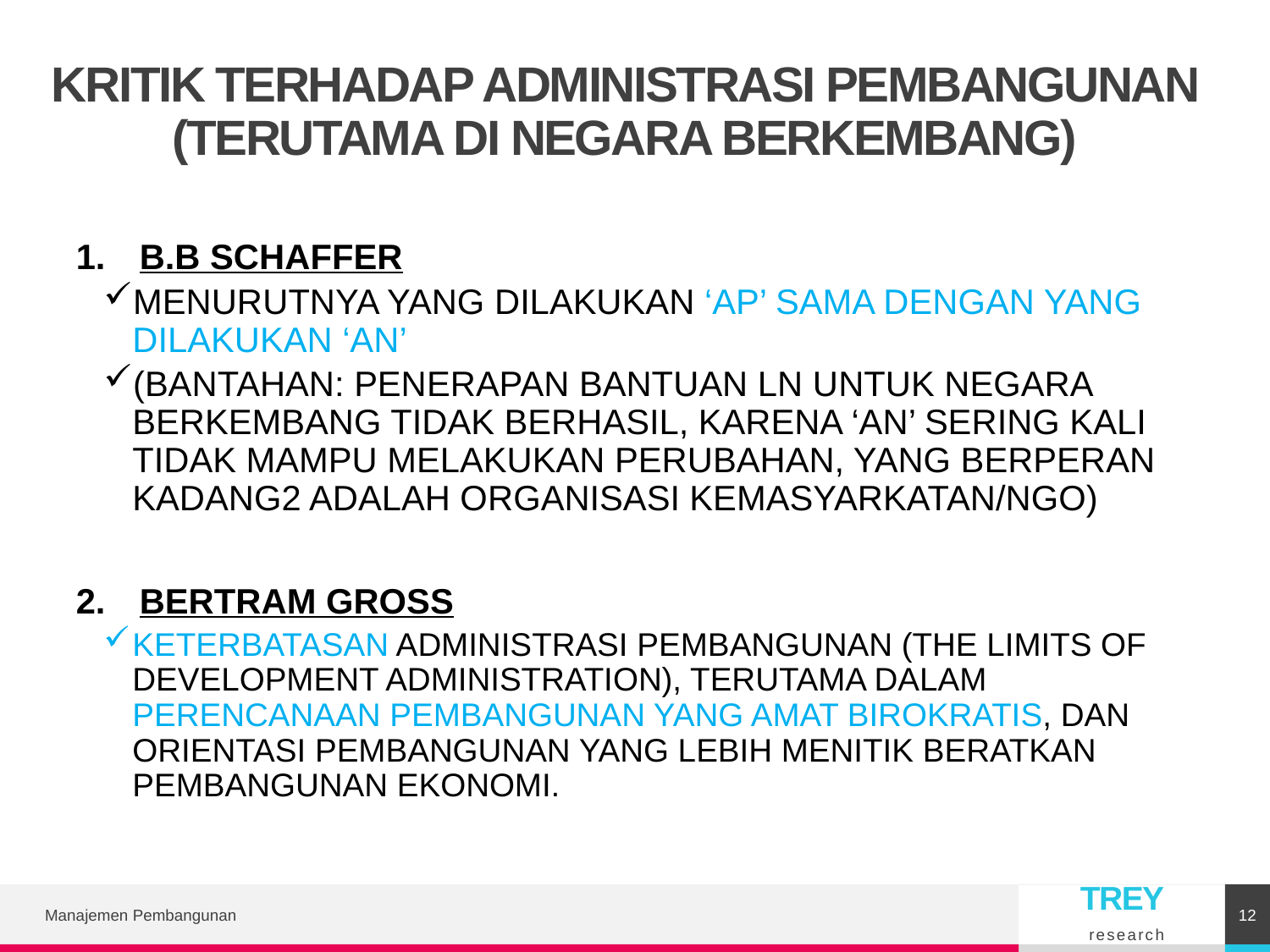

KRITIK TERHADAP ADMINISTRASI PEMBANGUNAN (TERUTAMA DI NEGARA BERKEMBANG)
B.B SCHAFFER
MENURUTNYA YANG DILAKUKAN ‘AP’ SAMA DENGAN YANG DILAKUKAN ‘AN’
(BANTAHAN: PENERAPAN BANTUAN LN UNTUK NEGARA BERKEMBANG TIDAK BERHASIL, KARENA ‘AN’ SERING KALI TIDAK MAMPU MELAKUKAN PERUBAHAN, YANG BERPERAN KADANG2 ADALAH ORGANISASI KEMASYARKATAN/NGO)

BERTRAM GROSS
KETERBATASAN ADMINISTRASI PEMBANGUNAN (THE LIMITS OF DEVELOPMENT ADMINISTRATION), TERUTAMA DALAM PERENCANAAN PEMBANGUNAN YANG AMAT BIROKRATIS, DAN ORIENTASI PEMBANGUNAN YANG LEBIH MENITIK BERATKAN PEMBANGUNAN EKONOMI.
12
Manajemen Pembangunan